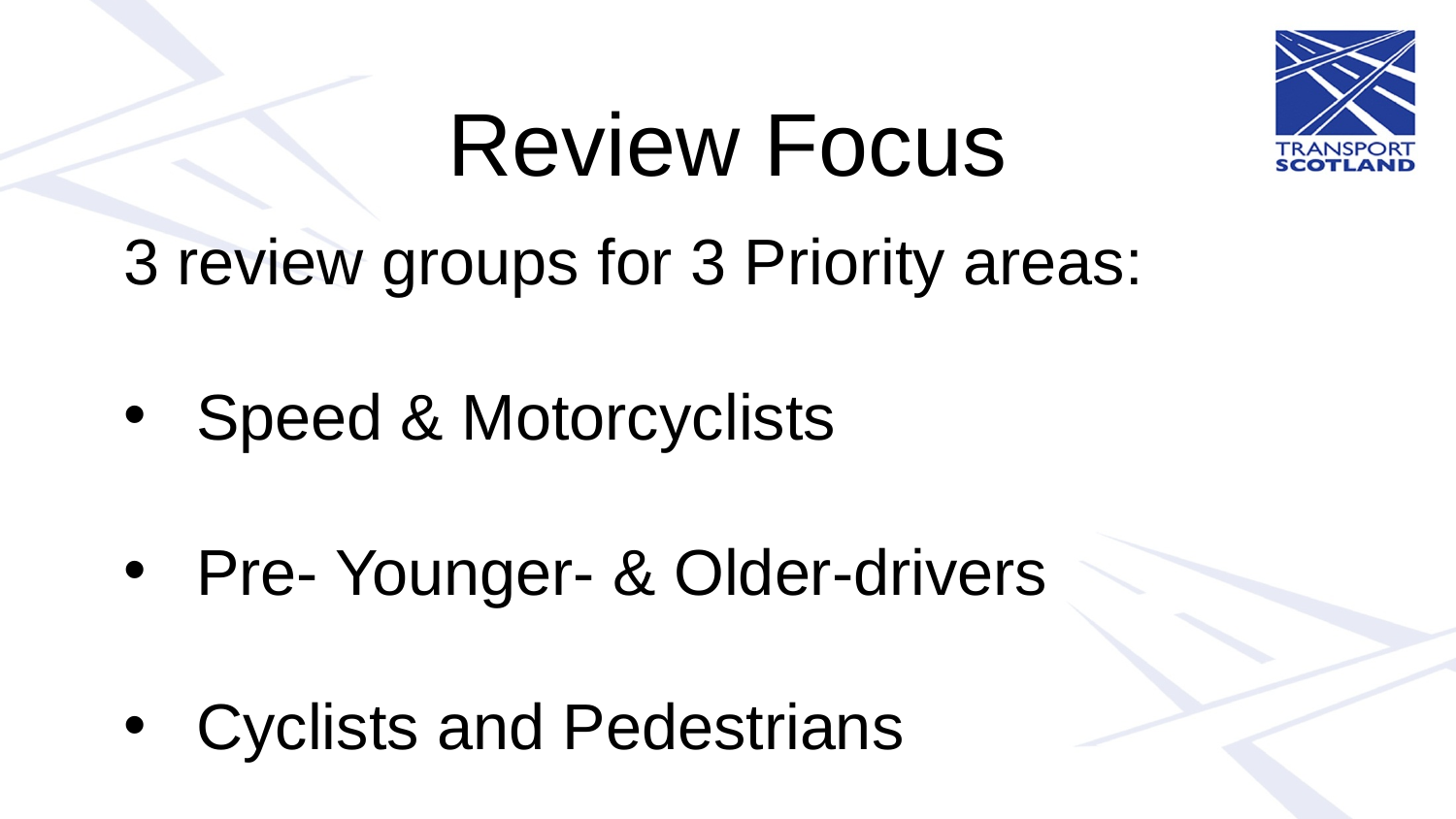

# Review Focus

3 review groups for 3 Priority areas:

Speed & Motorcyclists

Pre- Younger- & Older-drivers

Cyclists and Pedestrians